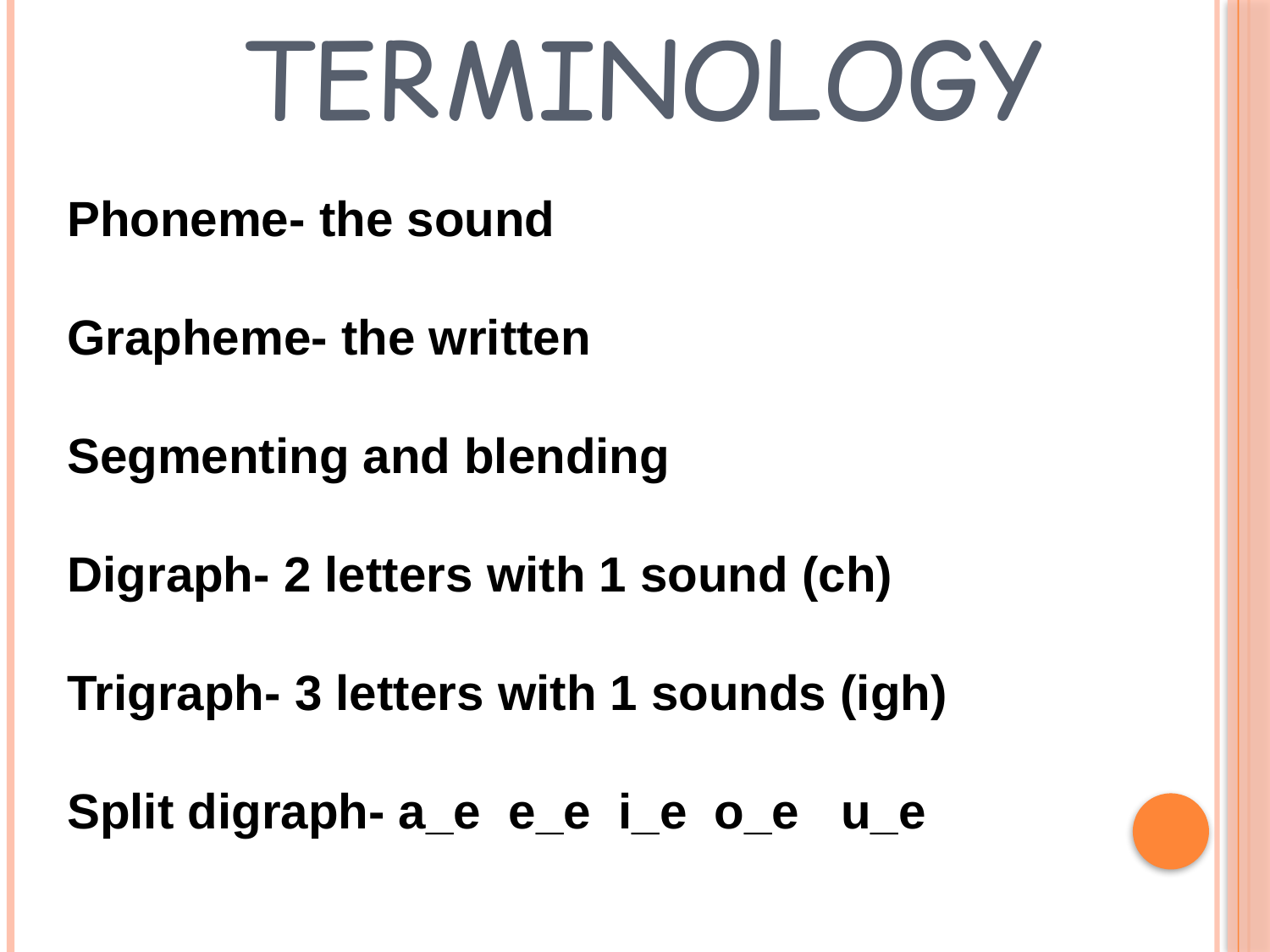

# Terminology

Phoneme- the sound

Grapheme- the written

Segmenting and blending

Digraph- 2 letters with 1 sound (ch)

Trigraph- 3 letters with 1 sounds (igh)

Split digraph- a_e  e_e  i_e  o_e   u_e